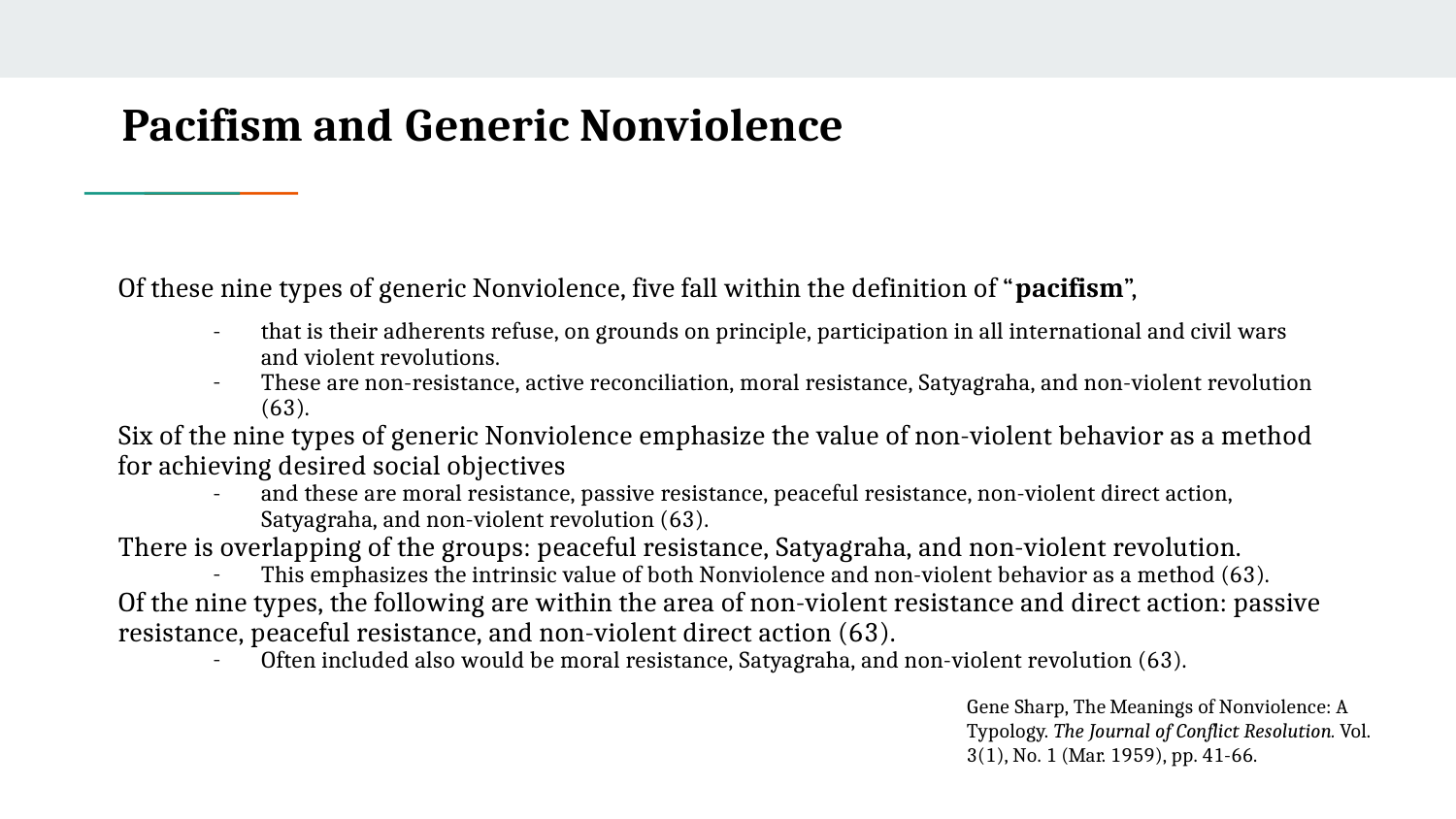

Pacifism and Generic Nonviolence

Of these nine types of generic Nonviolence, five fall within the definition of “pacifism”,
that is their adherents refuse, on grounds on principle, participation in all international and civil wars and violent revolutions.
These are non-resistance, active reconciliation, moral resistance, Satyagraha, and non-violent revolution (63).
Six of the nine types of generic Nonviolence emphasize the value of non-violent behavior as a method for achieving desired social objectives
and these are moral resistance, passive resistance, peaceful resistance, non-violent direct action, Satyagraha, and non-violent revolution (63).
There is overlapping of the groups: peaceful resistance, Satyagraha, and non-violent revolution.
This emphasizes the intrinsic value of both Nonviolence and non-violent behavior as a method (63).
Of the nine types, the following are within the area of non-violent resistance and direct action: passive resistance, peaceful resistance, and non-violent direct action (63).
Often included also would be moral resistance, Satyagraha, and non-violent revolution (63).
Gene Sharp, The Meanings of Nonviolence: A Typology. The Journal of Conflict Resolution. Vol. 3(1), No. 1 (Mar. 1959), pp. 41-66.